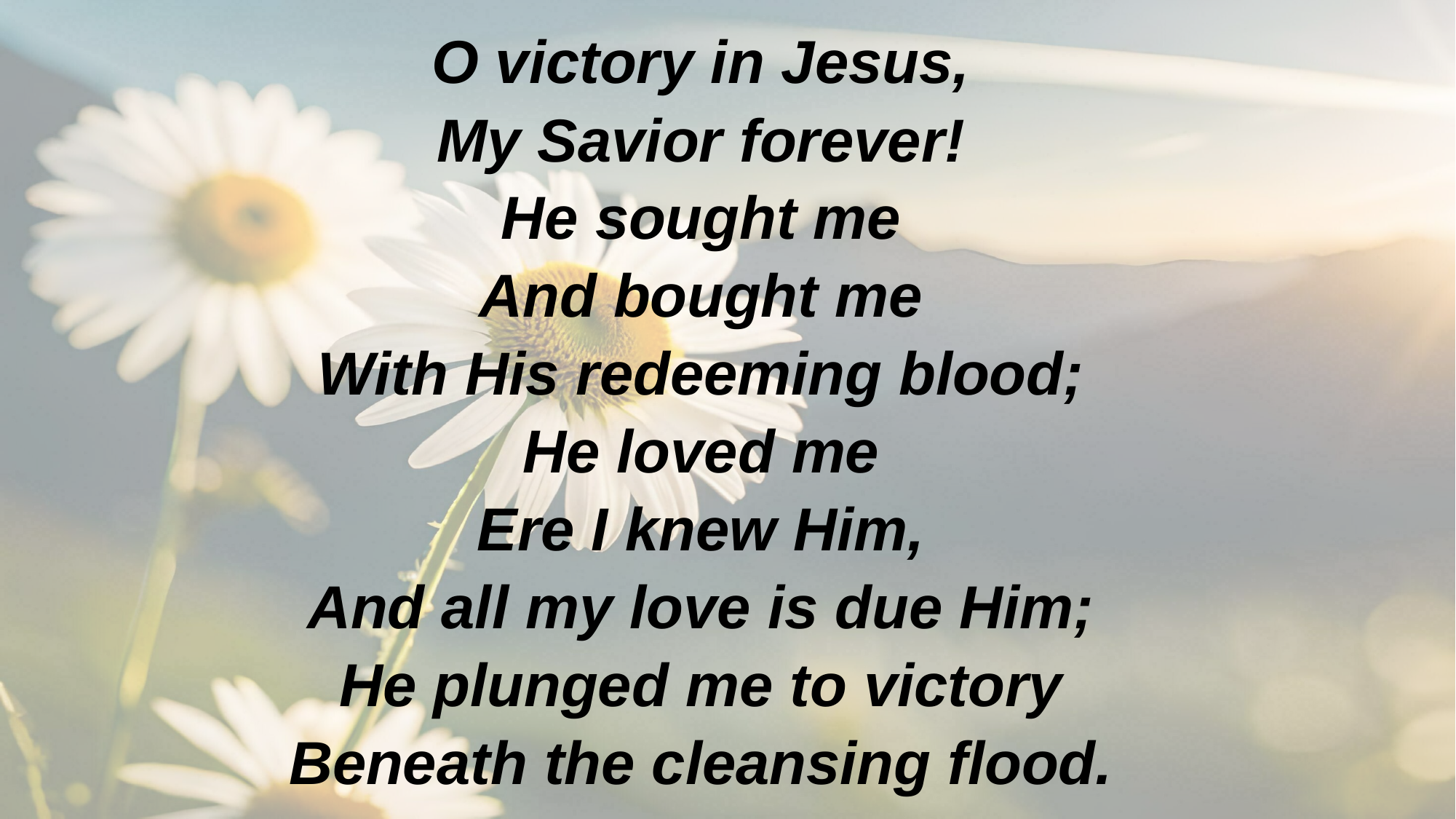

O victory in Jesus,
My Savior forever!
He sought me
And bought me
With His redeeming blood;
He loved me
Ere I knew Him,
And all my love is due Him;
He plunged me to victory
Beneath the cleansing flood.